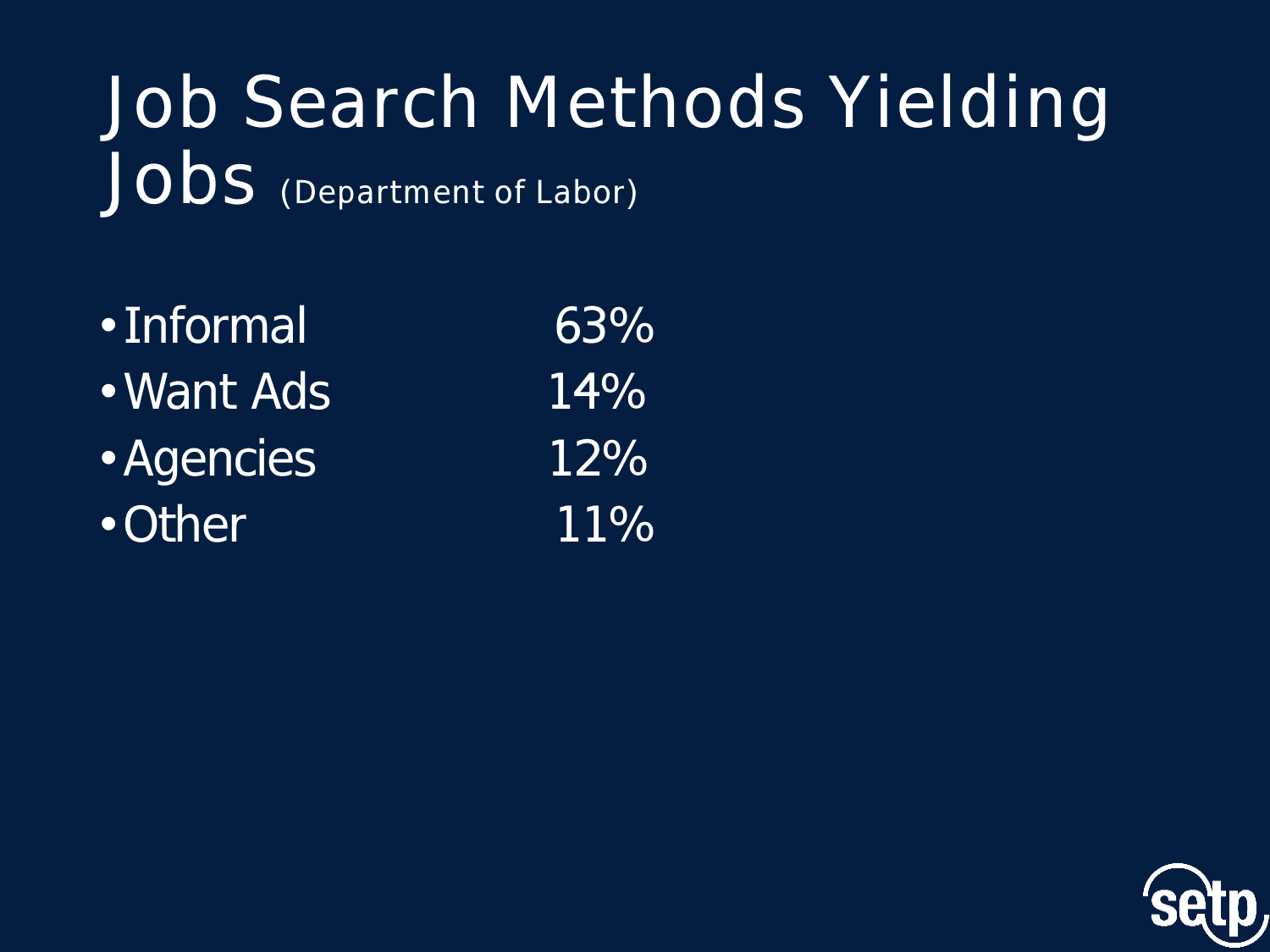

# Job Search Methods Yielding Jobs (Department of Labor)
Informal                63%
Want Ads              14%
Agencies               12%
Other                    11%